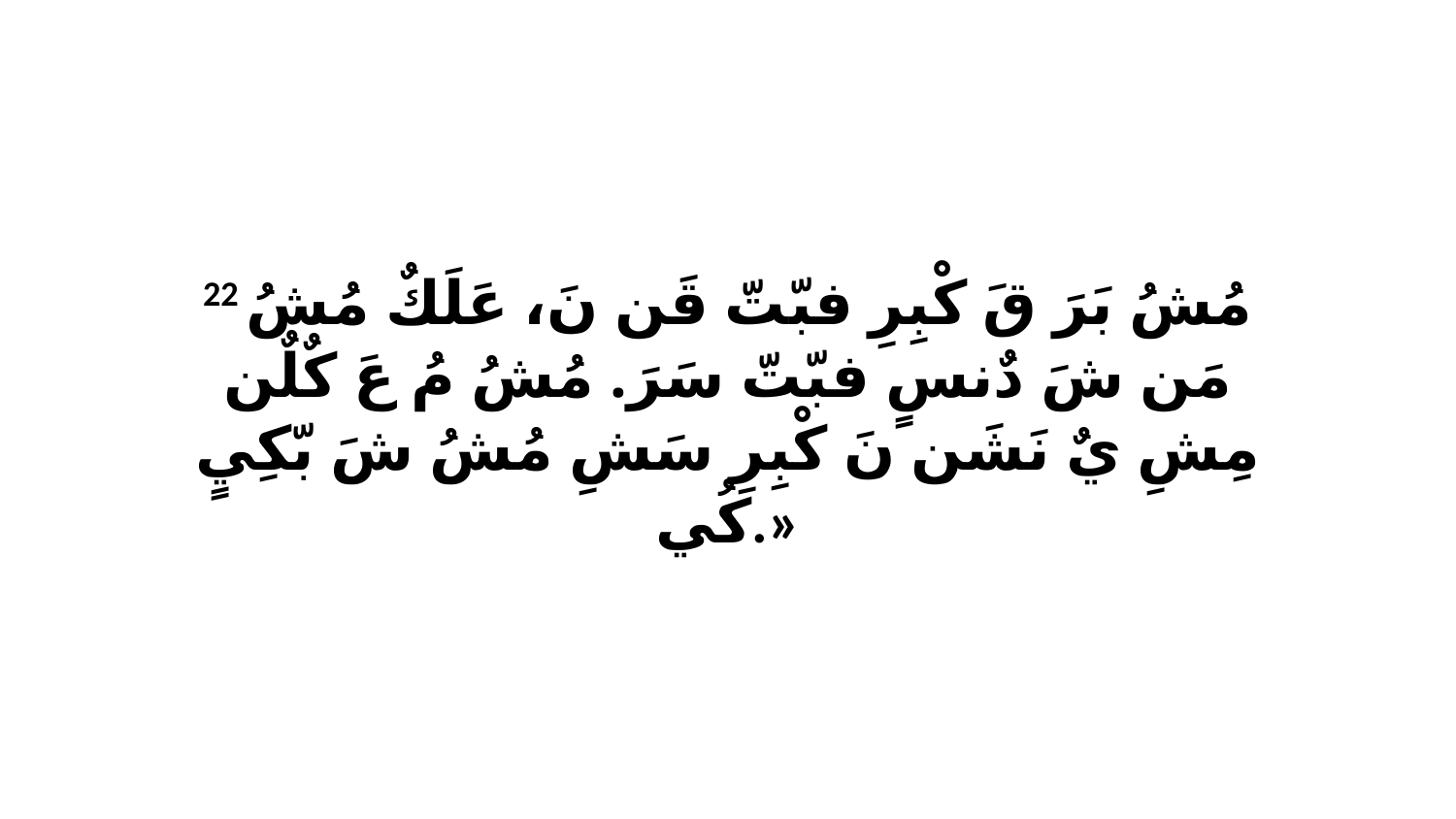

22 مُشُ بَرَ قَ كْبِرِ فبّتّ قَن نَ، عَلَكٌ مُشُ مَن شَ دٌنسٍ فبّتّ سَرَ. مُشُ مُ عَ كٌلٌن مِشِ يٌ نَشَن نَ كْبِرِ سَشِ مُشُ شَ بّكِيٍ كُي.»